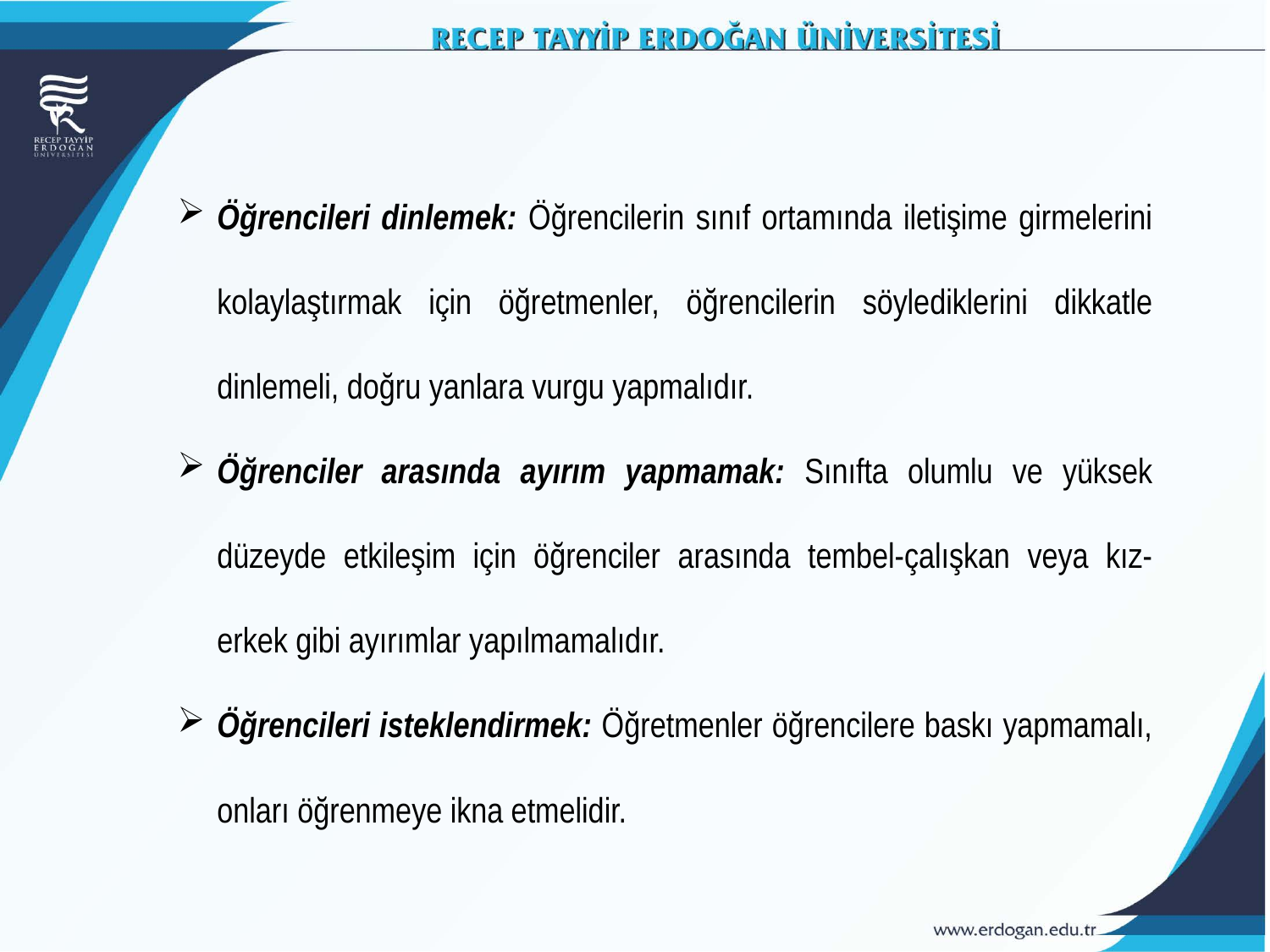

Öğrencileri dinlemek: Öğrencilerin sınıf ortamında iletişime girmelerini kolaylaştırmak için öğretmenler, öğrencilerin söylediklerini dikkatle dinlemeli, doğru yanlara vurgu yapmalıdır.
Öğrenciler arasında ayırım yapmamak: Sınıfta olumlu ve yüksek düzeyde etkileşim için öğrenciler arasında tembel-çalışkan veya kız- erkek gibi ayırımlar yapılmamalıdır.
Öğrencileri isteklendirmek: Öğretmenler öğrencilere baskı yapmamalı, onları öğrenmeye ikna etmelidir.